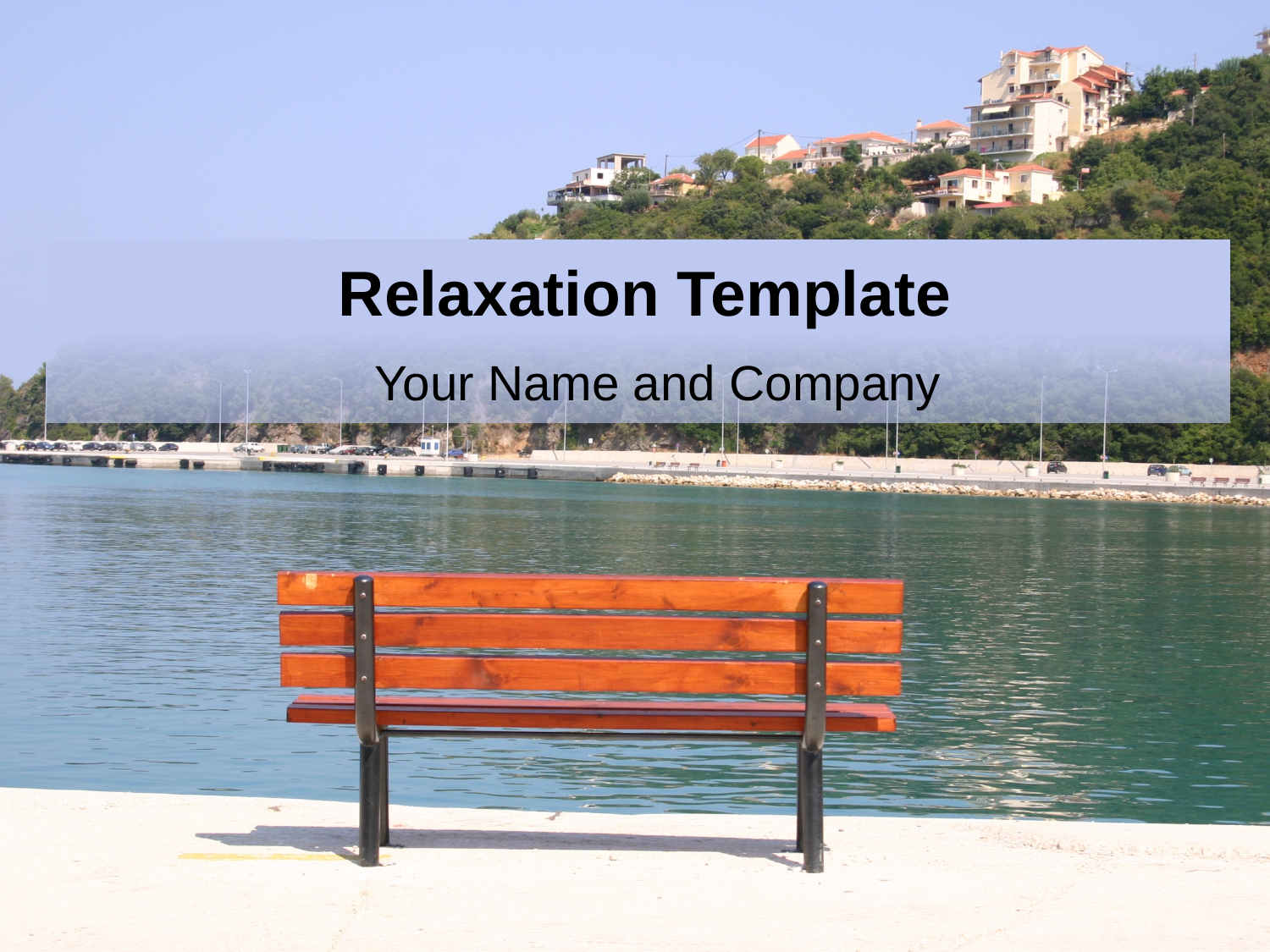

# Relaxation Template
Your Name and Company